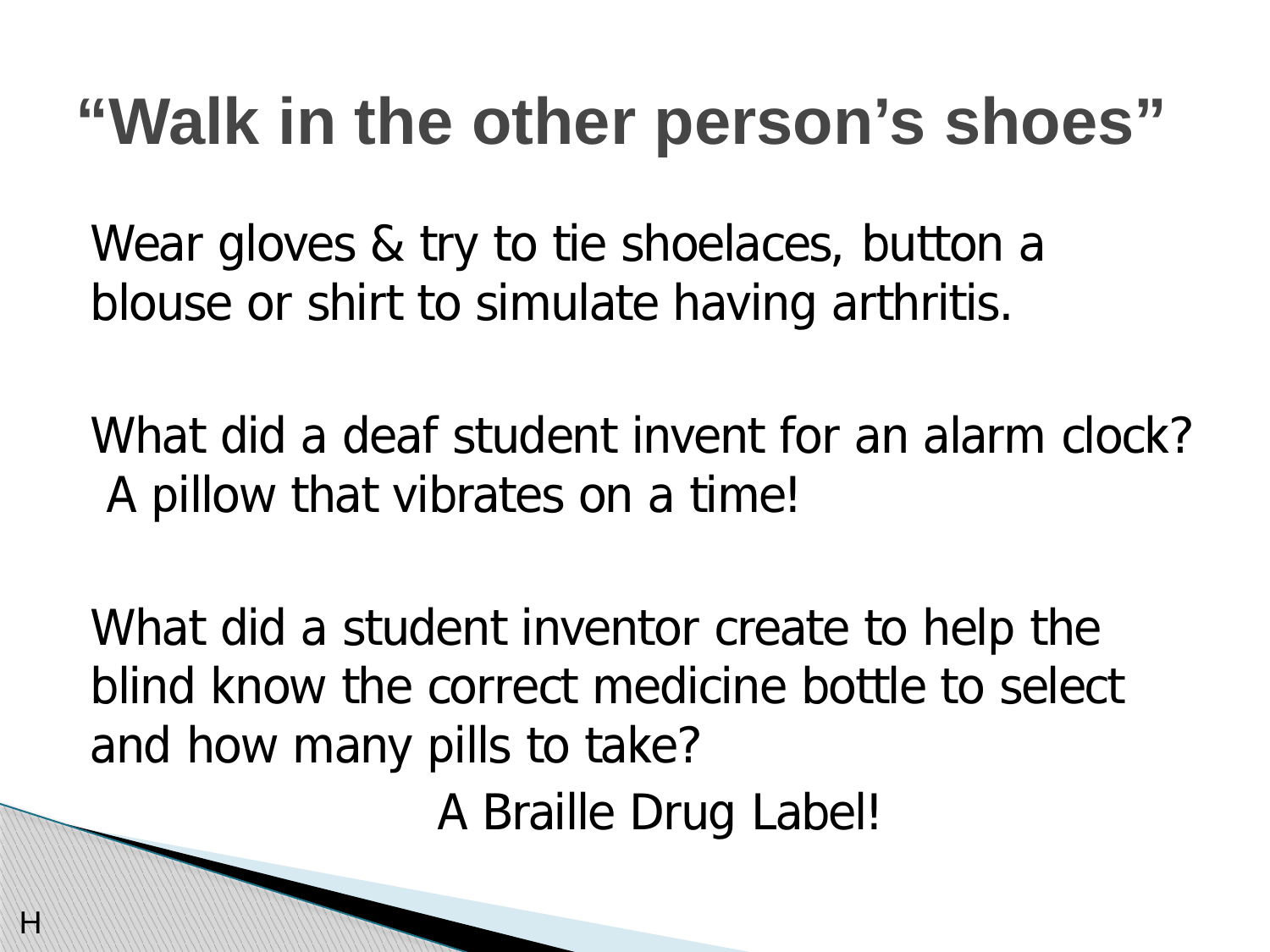

# “Walk in the other person’s shoes”
Wear gloves & try to tie shoelaces, button a blouse or shirt to simulate having arthritis.

What did a deaf student invent for an alarm clock?  A pillow that vibrates on a time!

What did a student inventor create to help the blind know the correct medicine bottle to select and how many pills to take?
	  	      A Braille Drug Label!

H